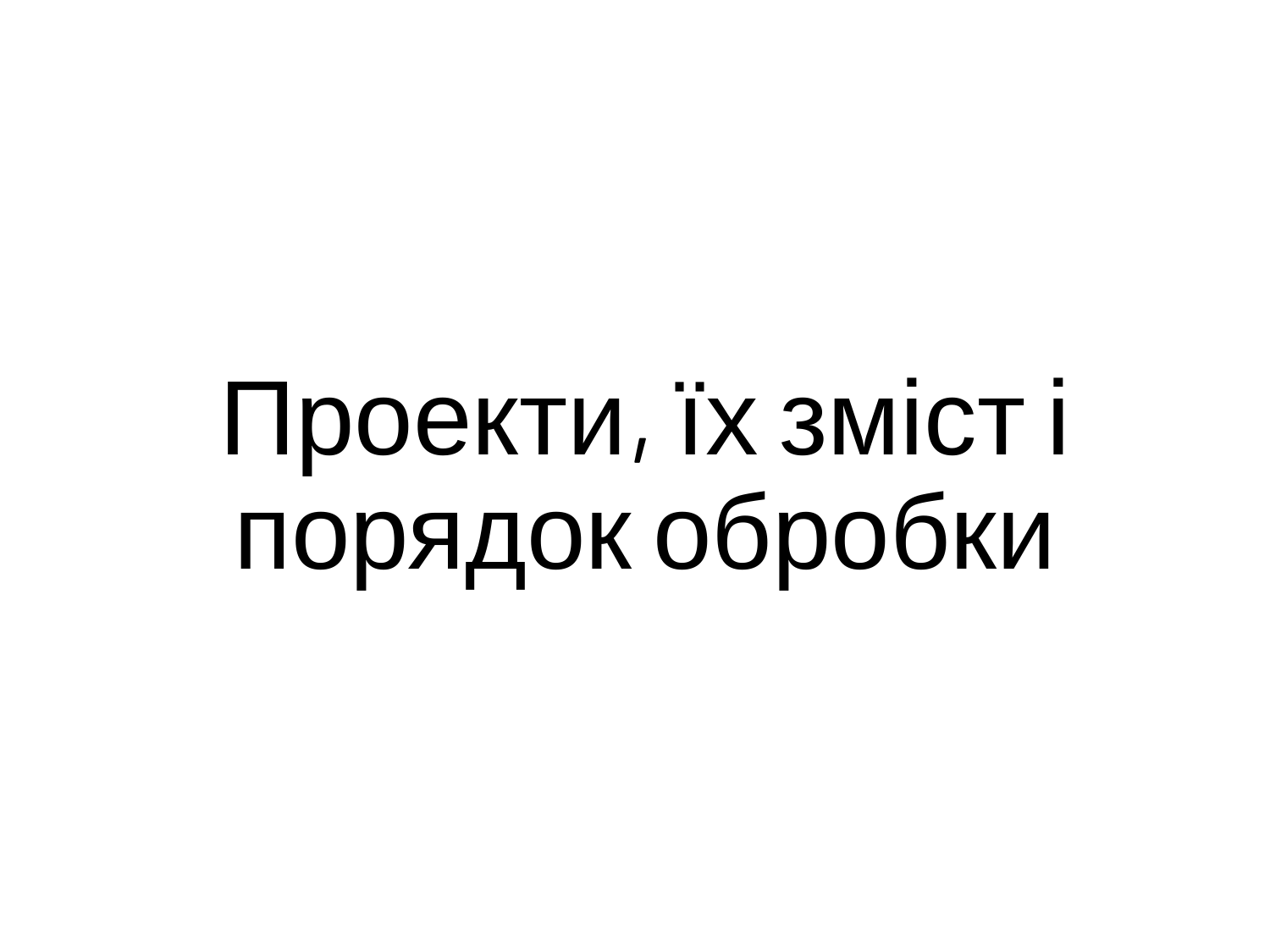

# Проекти, їх зміст і порядок обробки